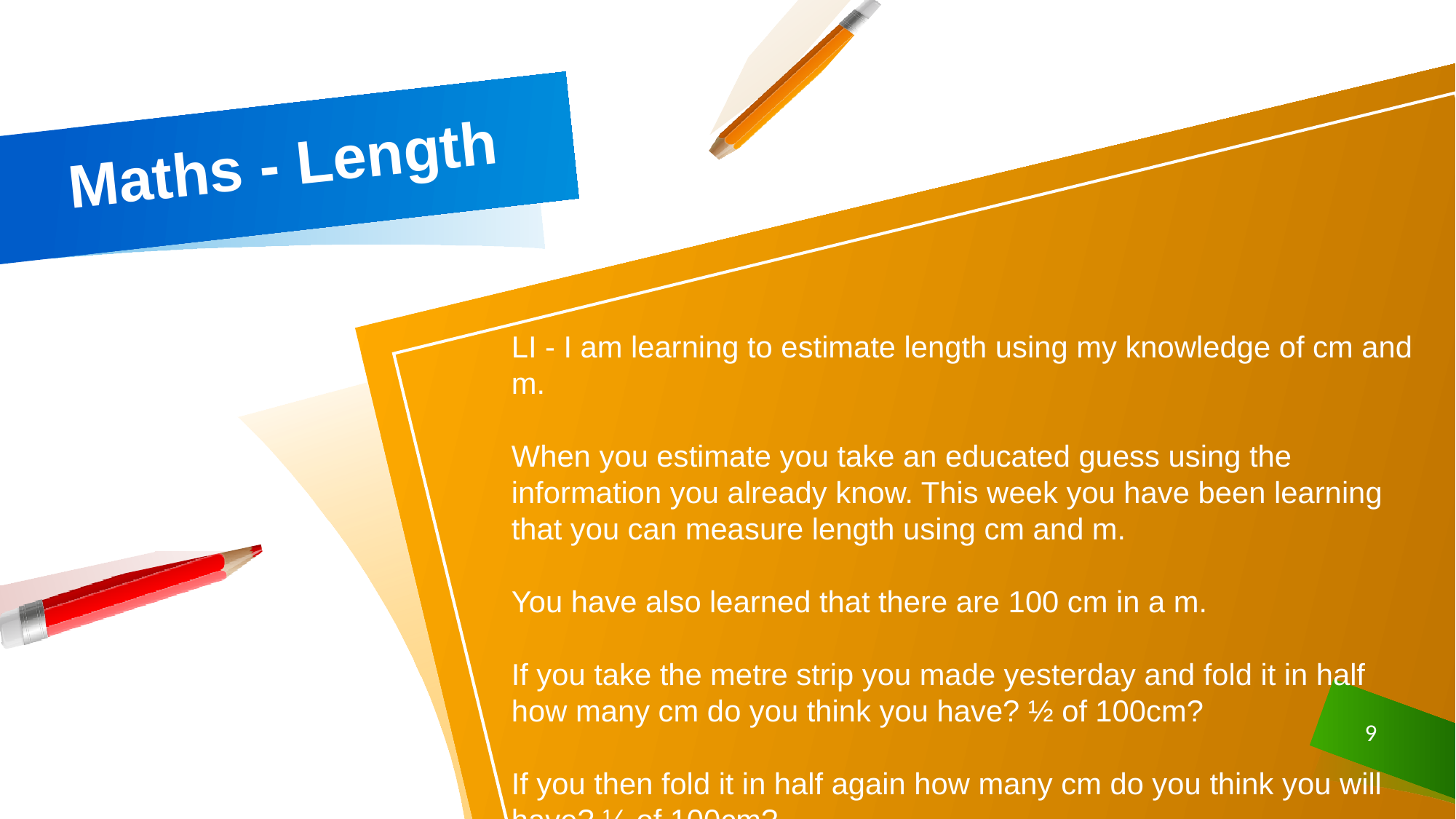

# Maths - Length
LI - I am learning to estimate length using my knowledge of cm and m.

When you estimate you take an educated guess using the information you already know. This week you have been learning that you can measure length using cm and m.

You have also learned that there are 100 cm in a m.

If you take the metre strip you made yesterday and fold it in half how many cm do you think you have? ½ of 100cm?

If you then fold it in half again how many cm do you think you will have? ¼ of 100cm?

9